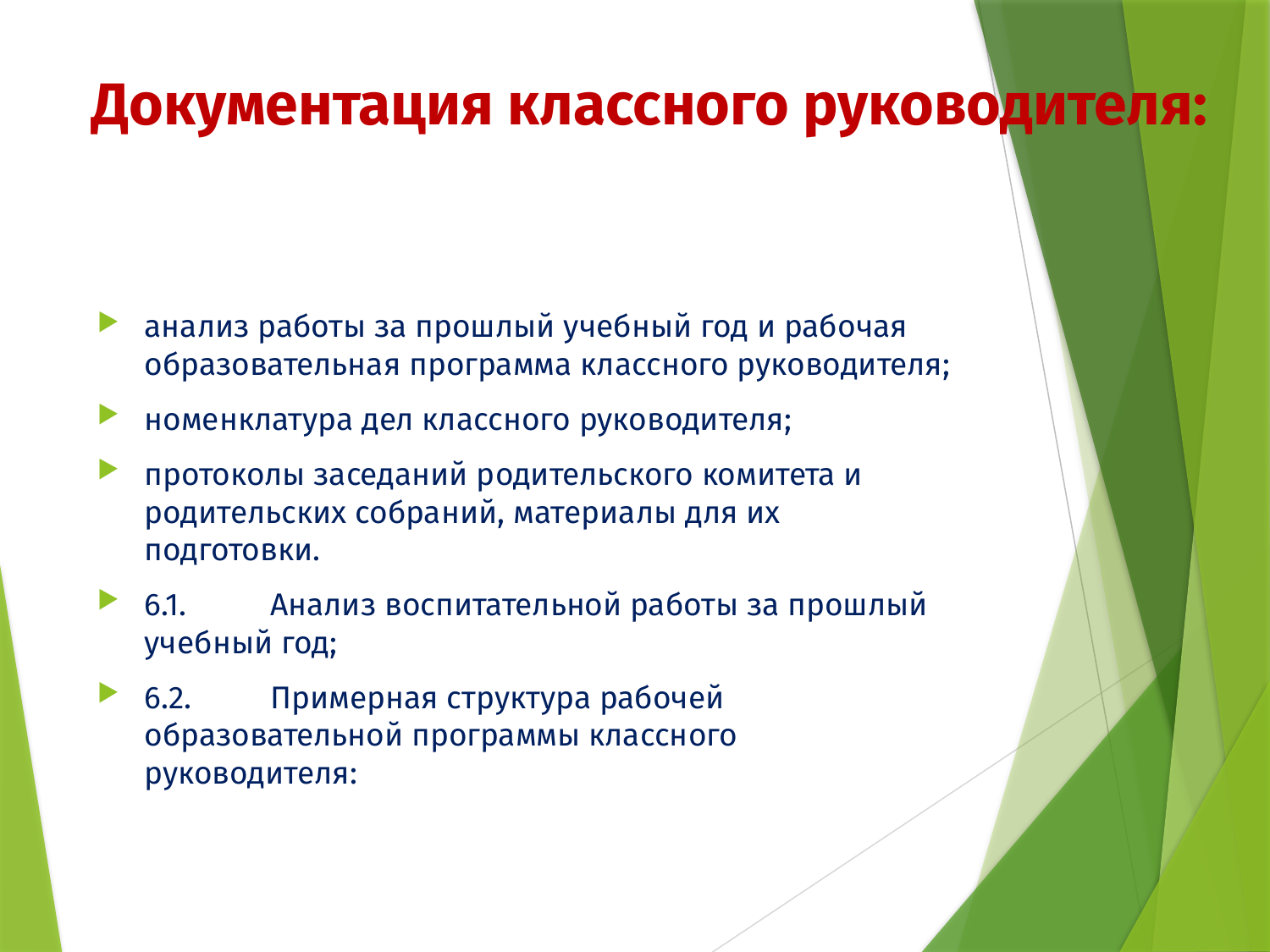

# Документация классного руководителя:
анализ работы за прошлый учебный год и рабочая образовательная программа классного руководителя;
номенклатура дел классного руководителя;
протоколы заседаний родительского комитета и родительских собраний, материалы для их подготовки.
6.1.	Анализ воспитательной работы за прошлый учебный год;
6.2.	Примерная структура рабочей образовательной программы классного руководителя: